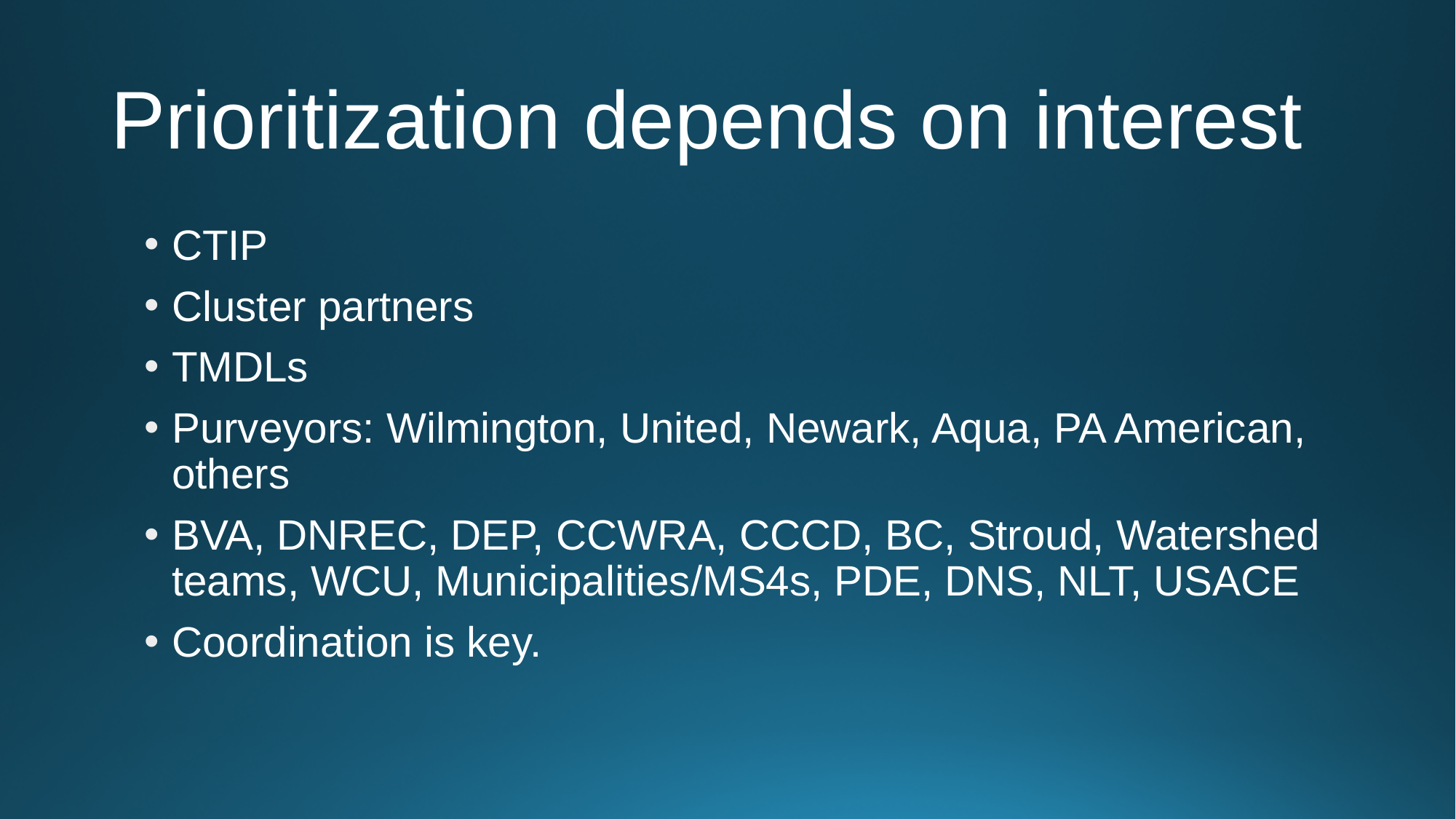

# Prioritization depends on interest
CTIP
Cluster partners
TMDLs
Purveyors: Wilmington, United, Newark, Aqua, PA American, others
BVA, DNREC, DEP, CCWRA, CCCD, BC, Stroud, Watershed teams, WCU, Municipalities/MS4s, PDE, DNS, NLT, USACE
Coordination is key.